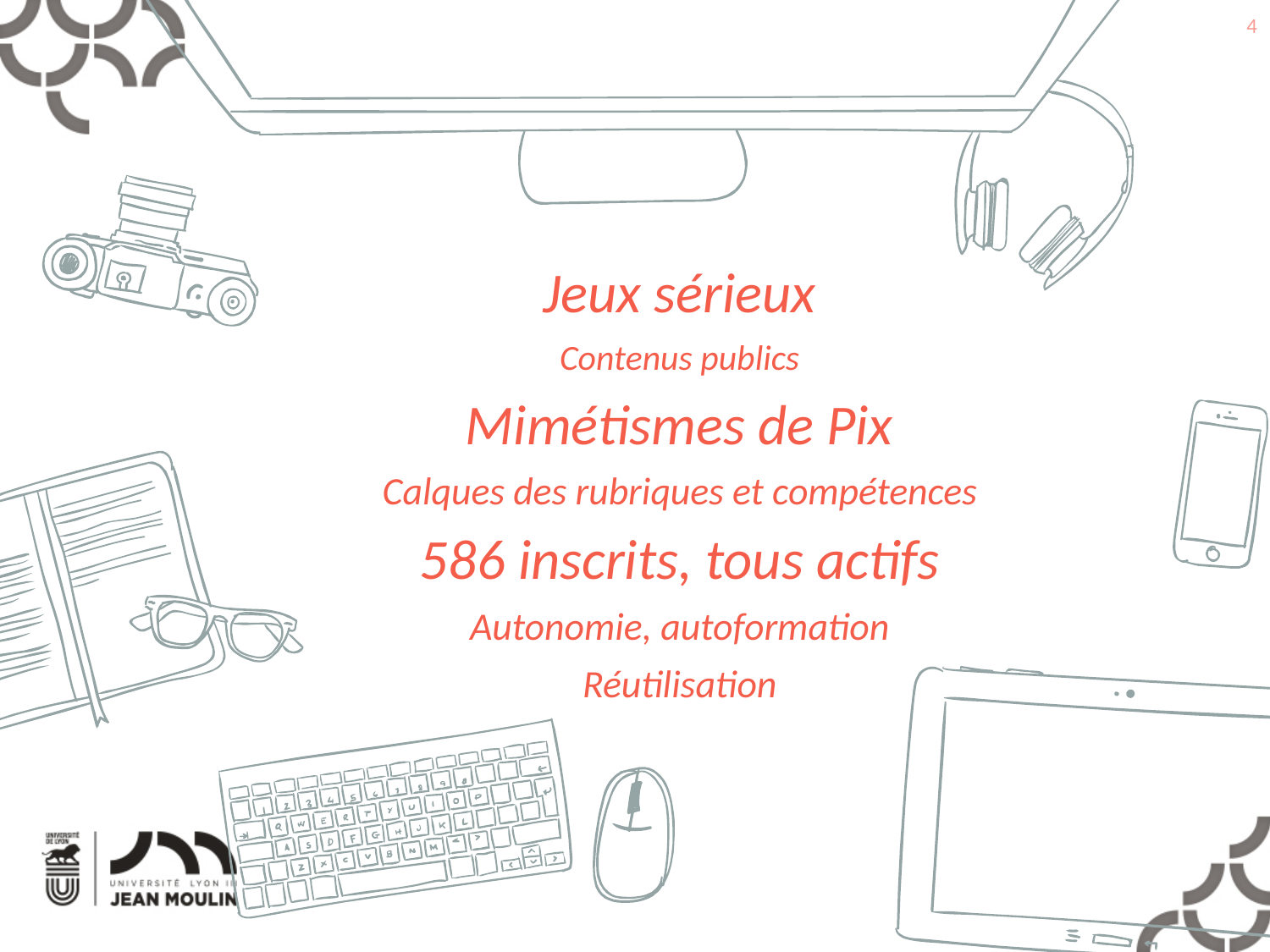

4
Jeux sérieux
Contenus publics
Mimétismes de Pix
Calques des rubriques et compétences
586 inscrits, tous actifs
Autonomie, autoformation
Réutilisation